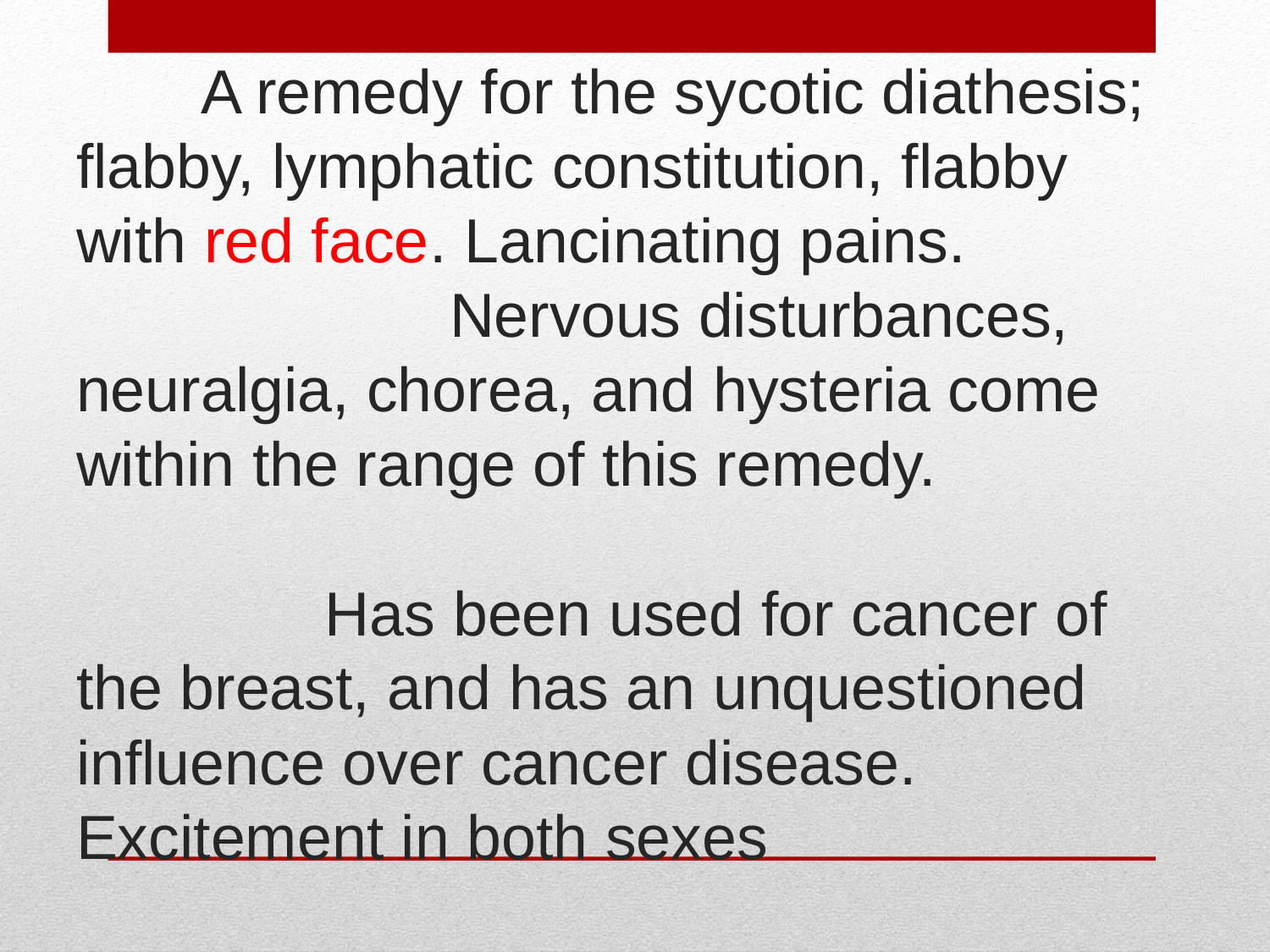

# A remedy for the sycotic diathesis; flabby, lymphatic constitution, flabby with red face. Lancinating pains.                               	Nervous disturbances, neuralgia, chorea, and hysteria come within the range of this remedy.                                                                                          	Has been used for cancer of the breast, and has an unquestioned influence over cancer disease. Excitement in both sexes